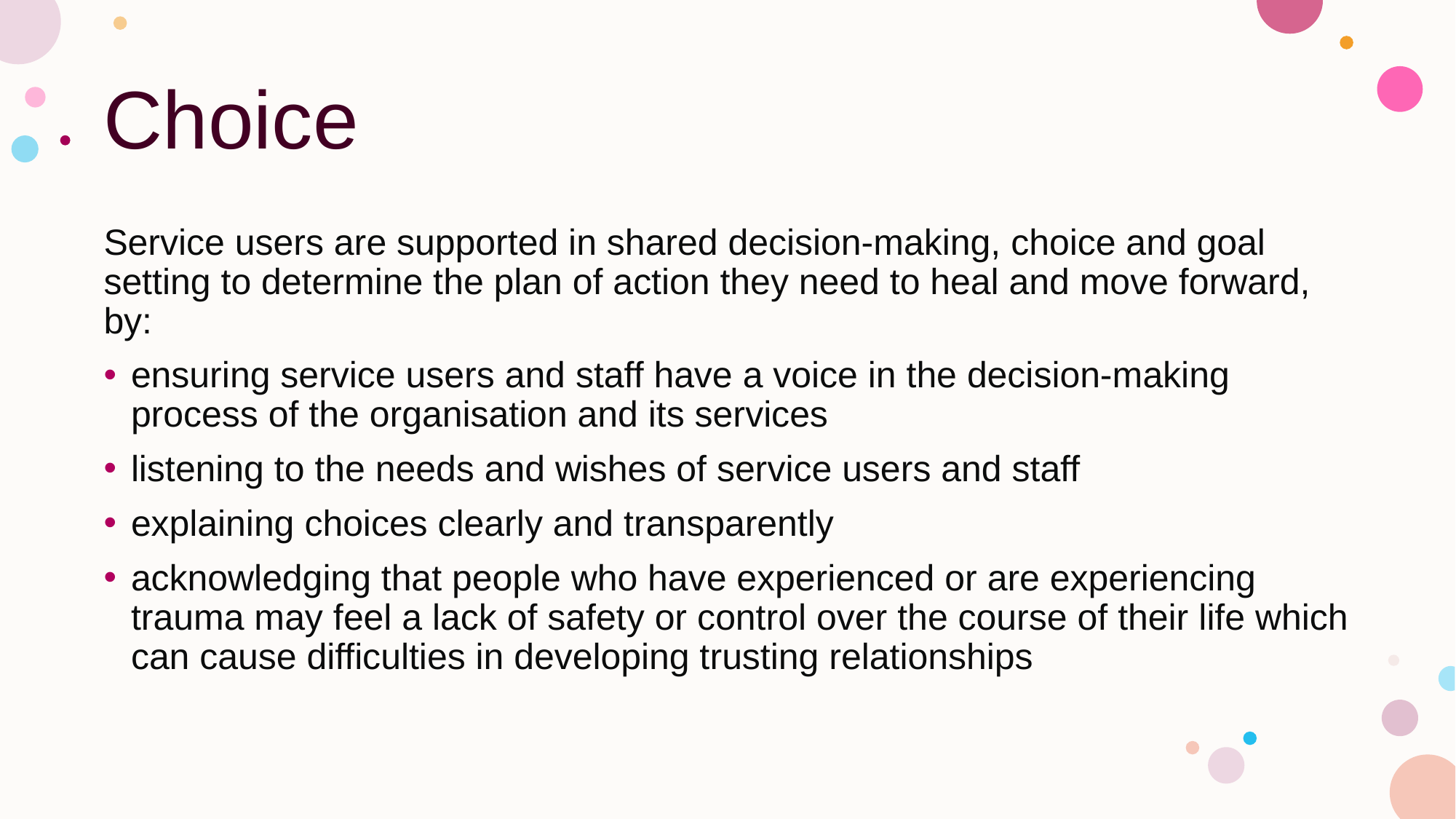

# Choice
Service users are supported in shared decision-making, choice and goal setting to determine the plan of action they need to heal and move forward, by:
ensuring service users and staff have a voice in the decision-making process of the organisation and its services
listening to the needs and wishes of service users and staff
explaining choices clearly and transparently
acknowledging that people who have experienced or are experiencing trauma may feel a lack of safety or control over the course of their life which can cause difficulties in developing trusting relationships